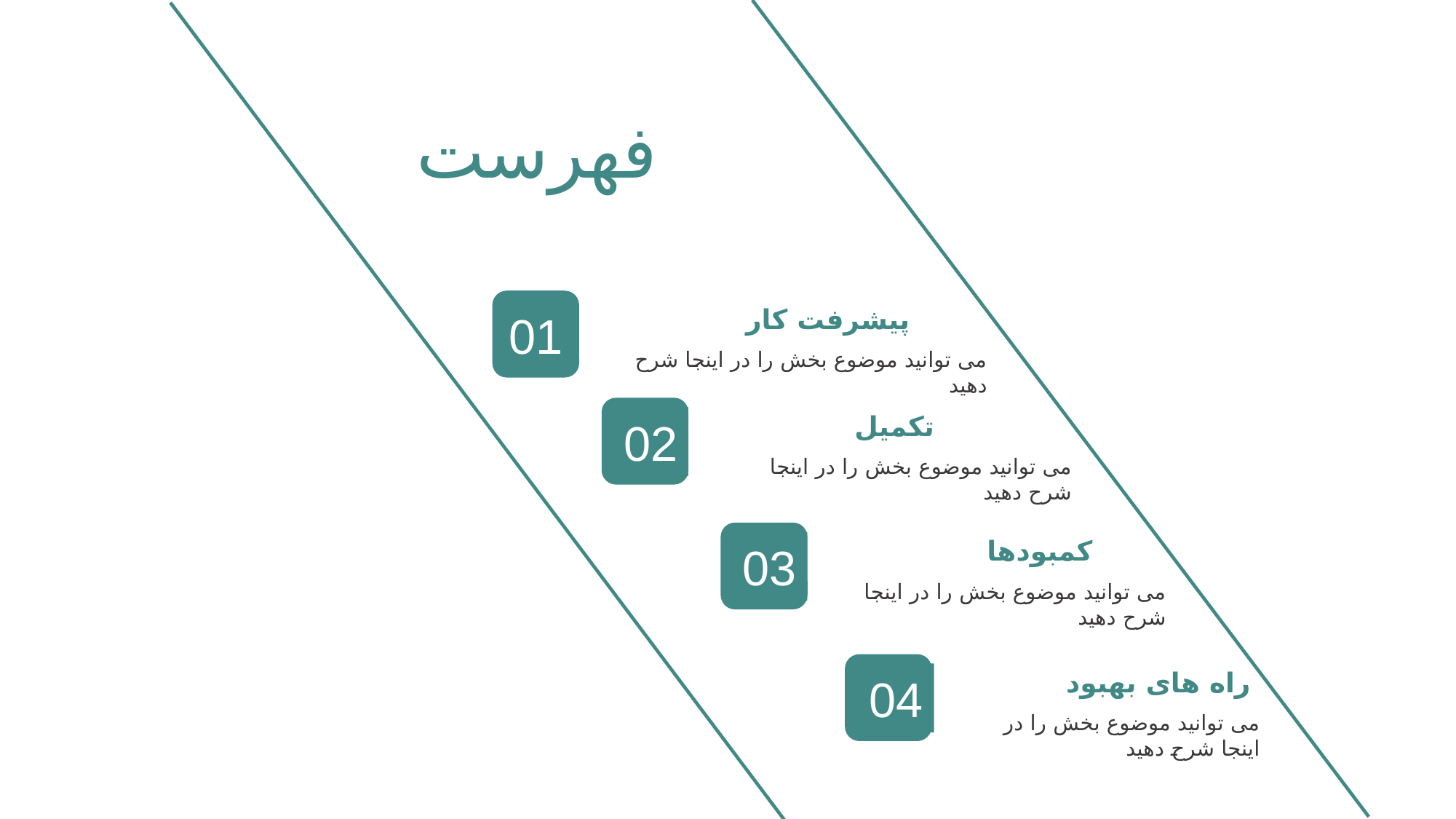

فهرست

پیشرفت کار
01
می توانید موضوع بخش را در اینجا شرح دهید

تکمیل
02
می توانید موضوع بخش را در اینجا شرح دهید

کمبودها
03
می توانید موضوع بخش را در اینجا شرح دهید

راه های بهبود
04
می توانید موضوع بخش را در اینجا شرح دهید